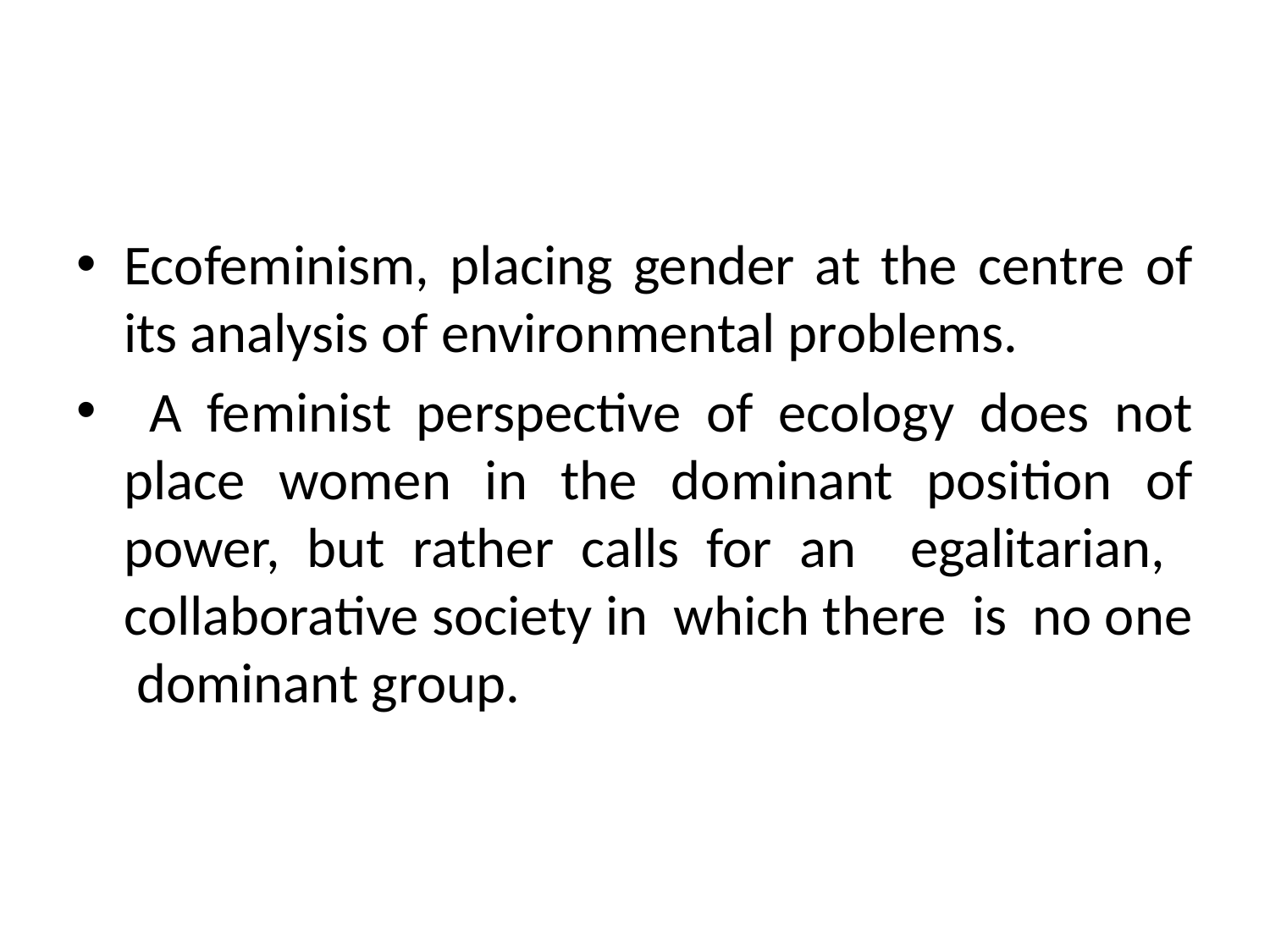

Ecofeminism, placing gender at the centre of its analysis of environmental problems.
 A feminist perspective of ecology does not place women in the dominant position of power, but rather calls for an  egalitarian,  collaborative society in  which there  is  no one  dominant group.